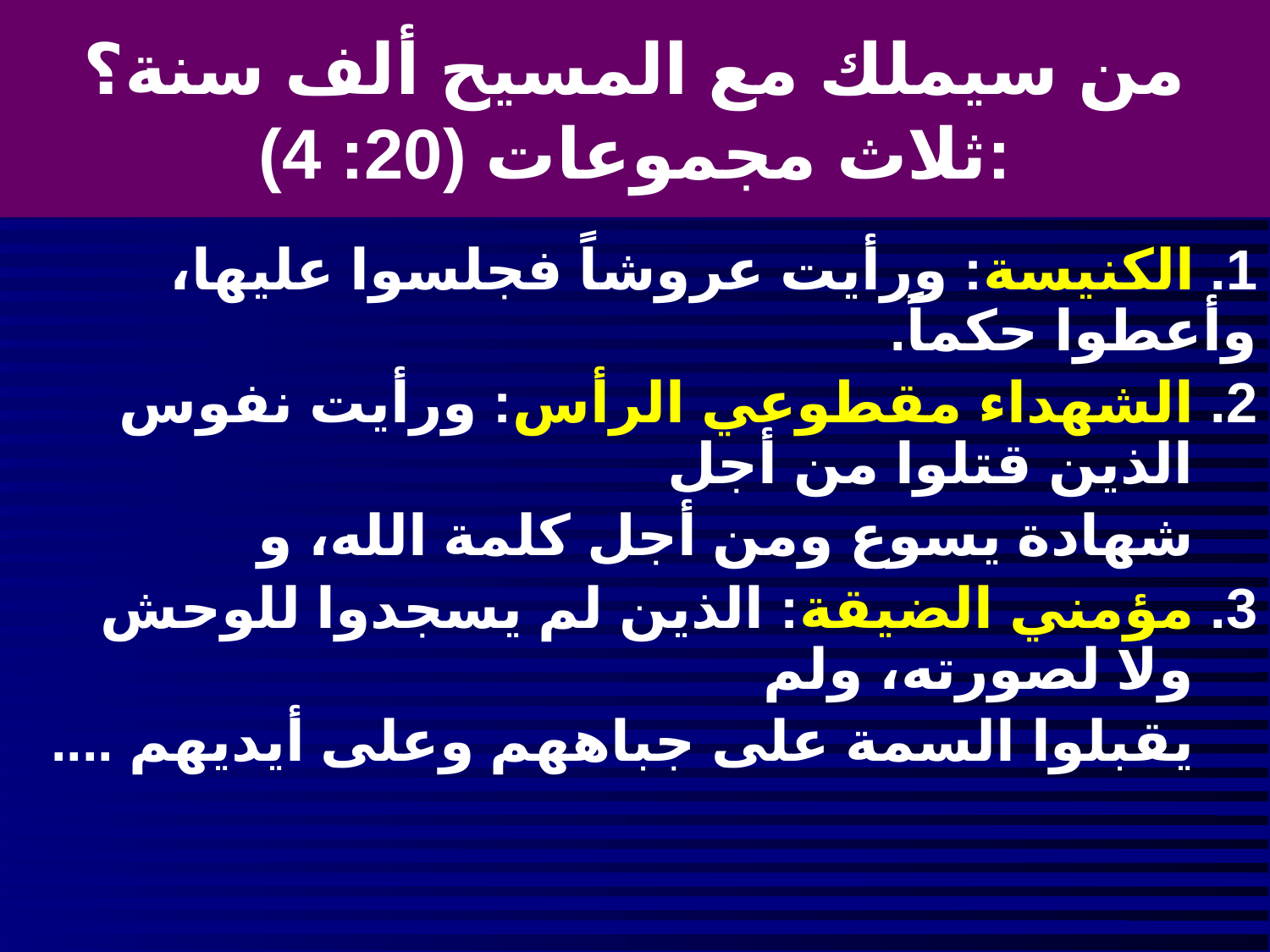

# من سيملك مع المسيح ألف سنة؟ ثلاث مجموعات (20: 4):
1. الكنيسة: ورأيت عروشاً فجلسوا عليها، وأعطوا حكماً.
2. الشهداء مقطوعي الرأس: ورأيت نفوس الذين قتلوا من أجل
    شهادة يسوع ومن أجل كلمة الله، و
3. مؤمني الضيقة: الذين لم يسجدوا للوحش ولا لصورته، ولم
    يقبلوا السمة على جباههم وعلى أيديهم ....